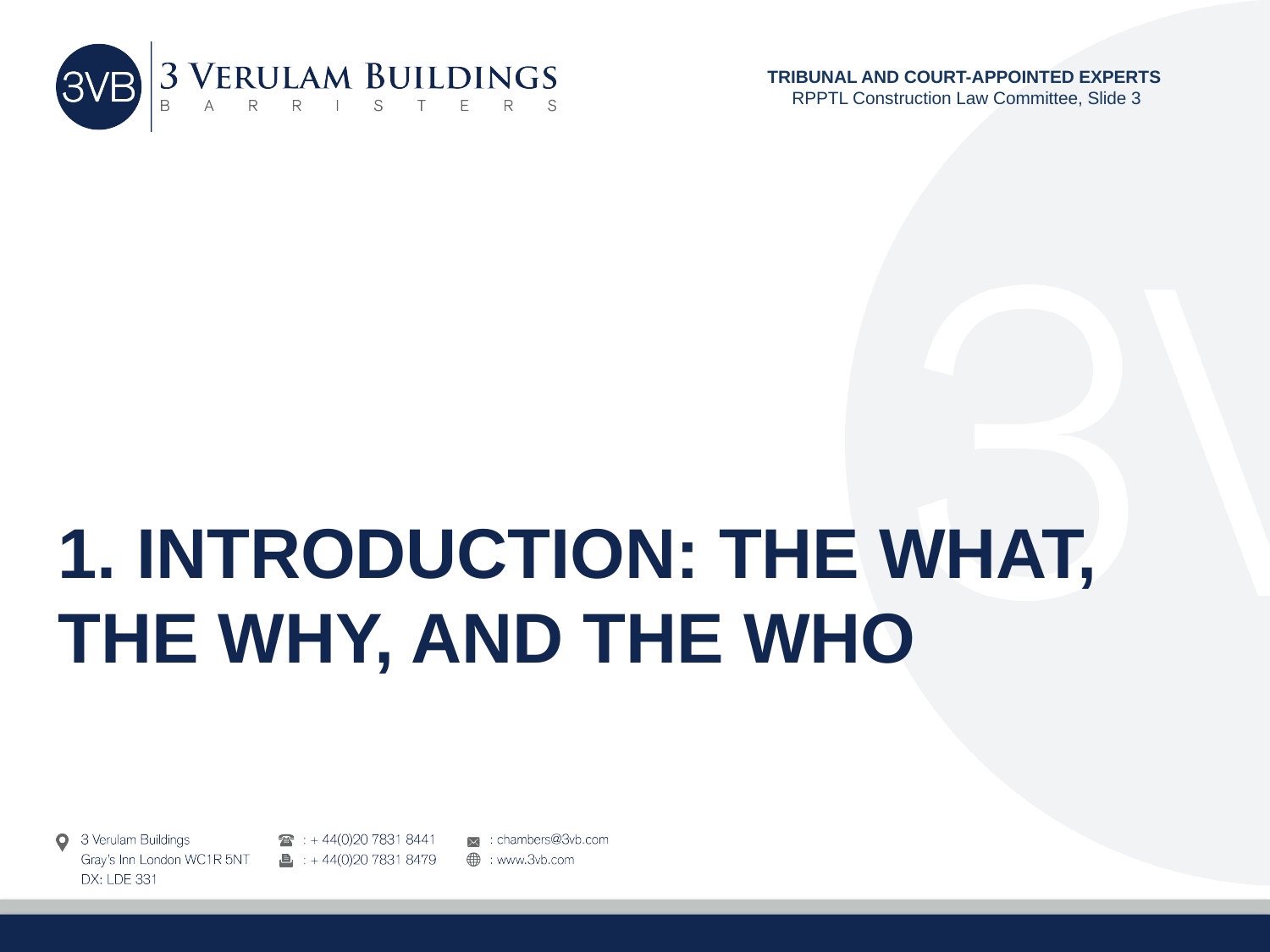

TRIBUNAL AND COURT-APPOINTED EXPERTS
RPPTL Construction Law Committee, Slide 3

# 1. INTRODUCTION: the what,  the why, and the who